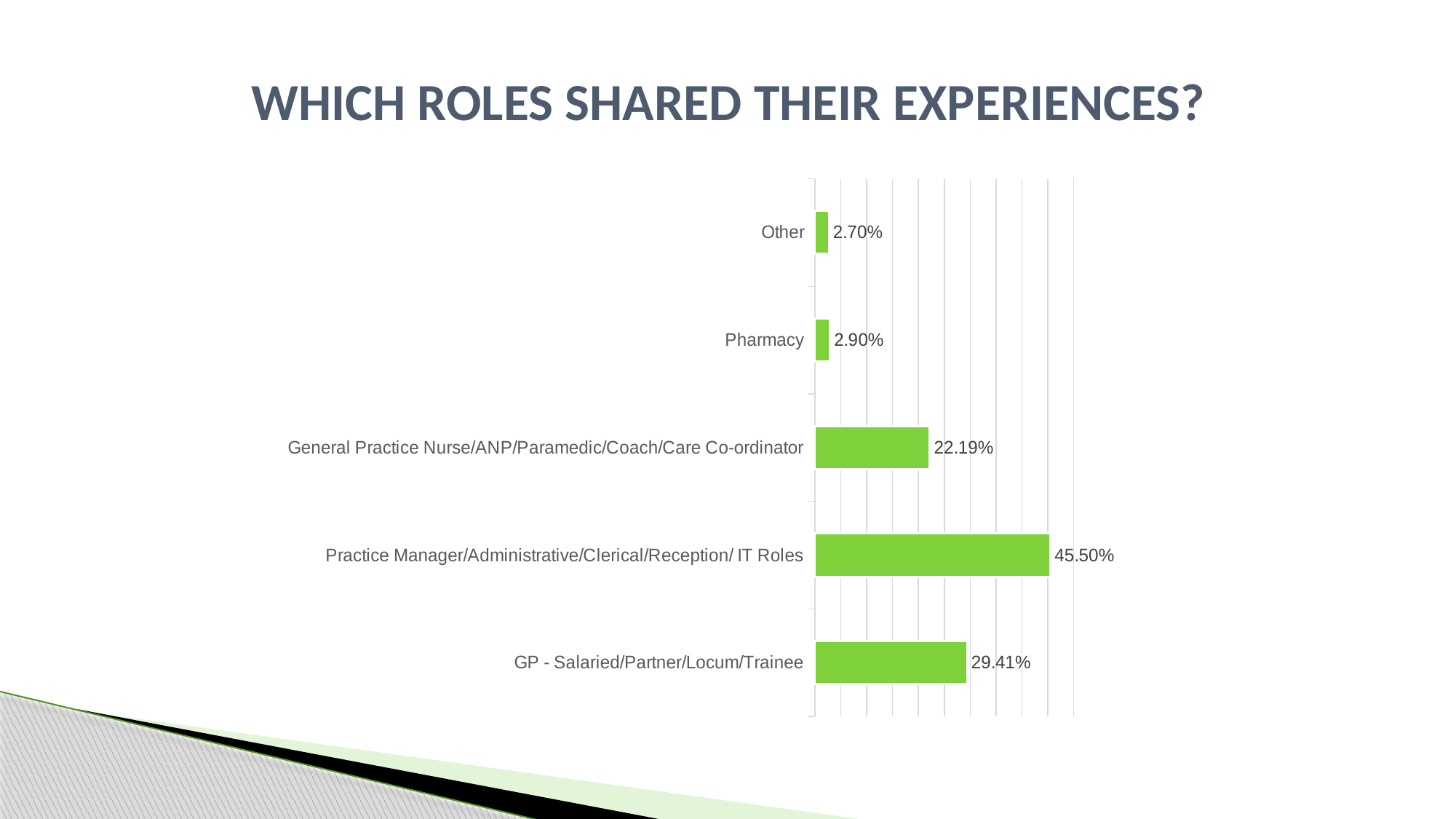

# Which roles Shared their experiences?

### Chart

| Category | 138 responses. This represents about …. Of the GP workforce |
|---|---|
| GP - Salaried/Partner/Locum/Trainee | 0.2941 |
| Practice Manager/Administrative/Clerical/Reception/ IT Roles | 0.455 |
| General Practice Nurse/ANP/Paramedic/Coach/Care Co-ordinator | 0.2219 |
| Pharmacy | 0.029 |
| Other | 0.027 |